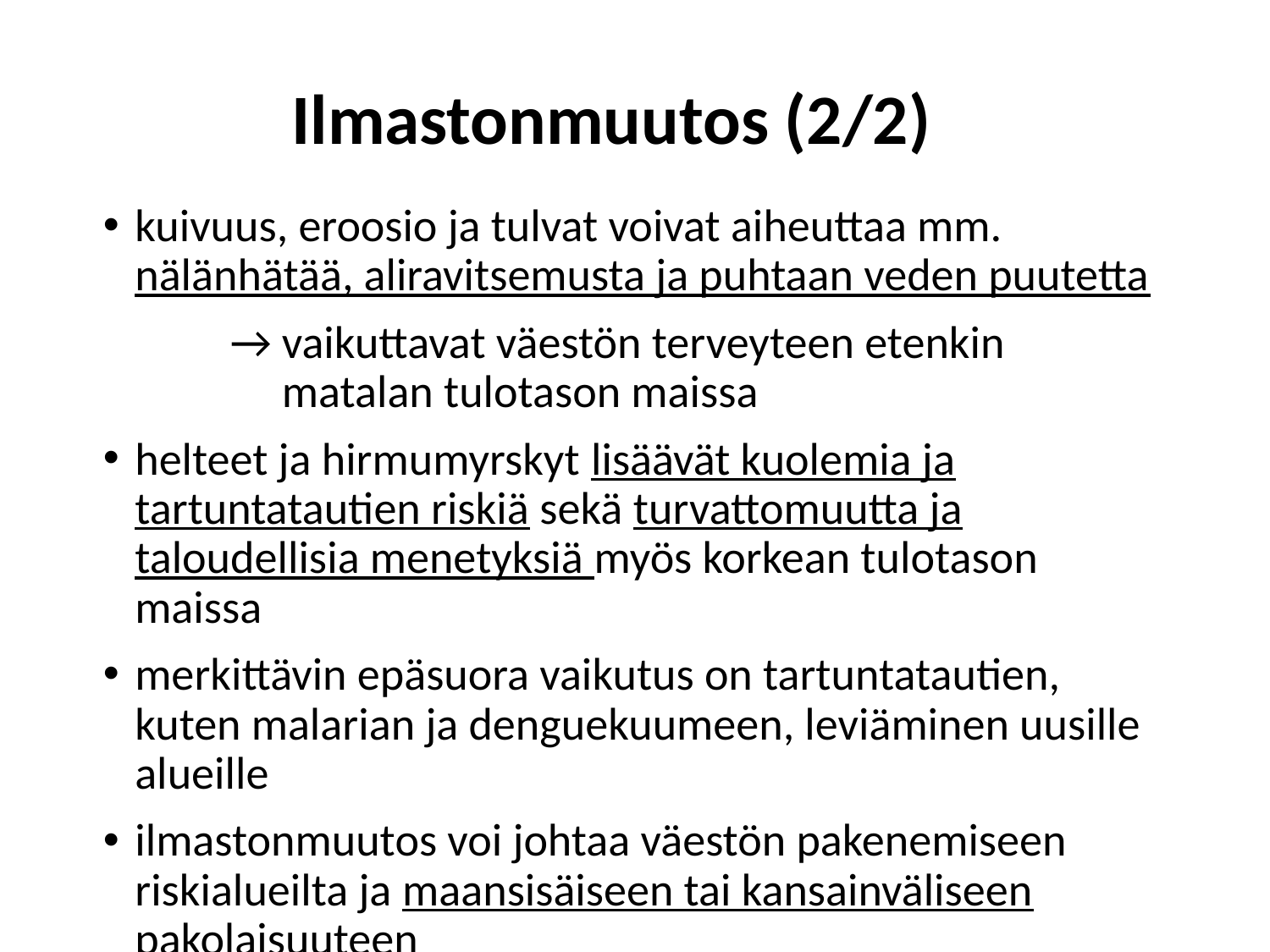

# Ilmastonmuutos (2/2)
kuivuus, eroosio ja tulvat voivat aiheuttaa mm. nälänhätää, aliravitsemusta ja puhtaan veden puutetta
	→ vaikuttavat väestön terveyteen etenkin 	  	     matalan tulotason maissa
helteet ja hirmumyrskyt lisäävät kuolemia ja tartuntatautien riskiä sekä turvattomuutta ja taloudellisia menetyksiä myös korkean tulotason maissa
merkittävin epäsuora vaikutus on tartuntatautien, kuten malarian ja denguekuumeen, leviäminen uusille alueille
ilmastonmuutos voi johtaa väestön pakenemiseen riskialueilta ja maansisäiseen tai kansainväliseen pakolaisuuteen